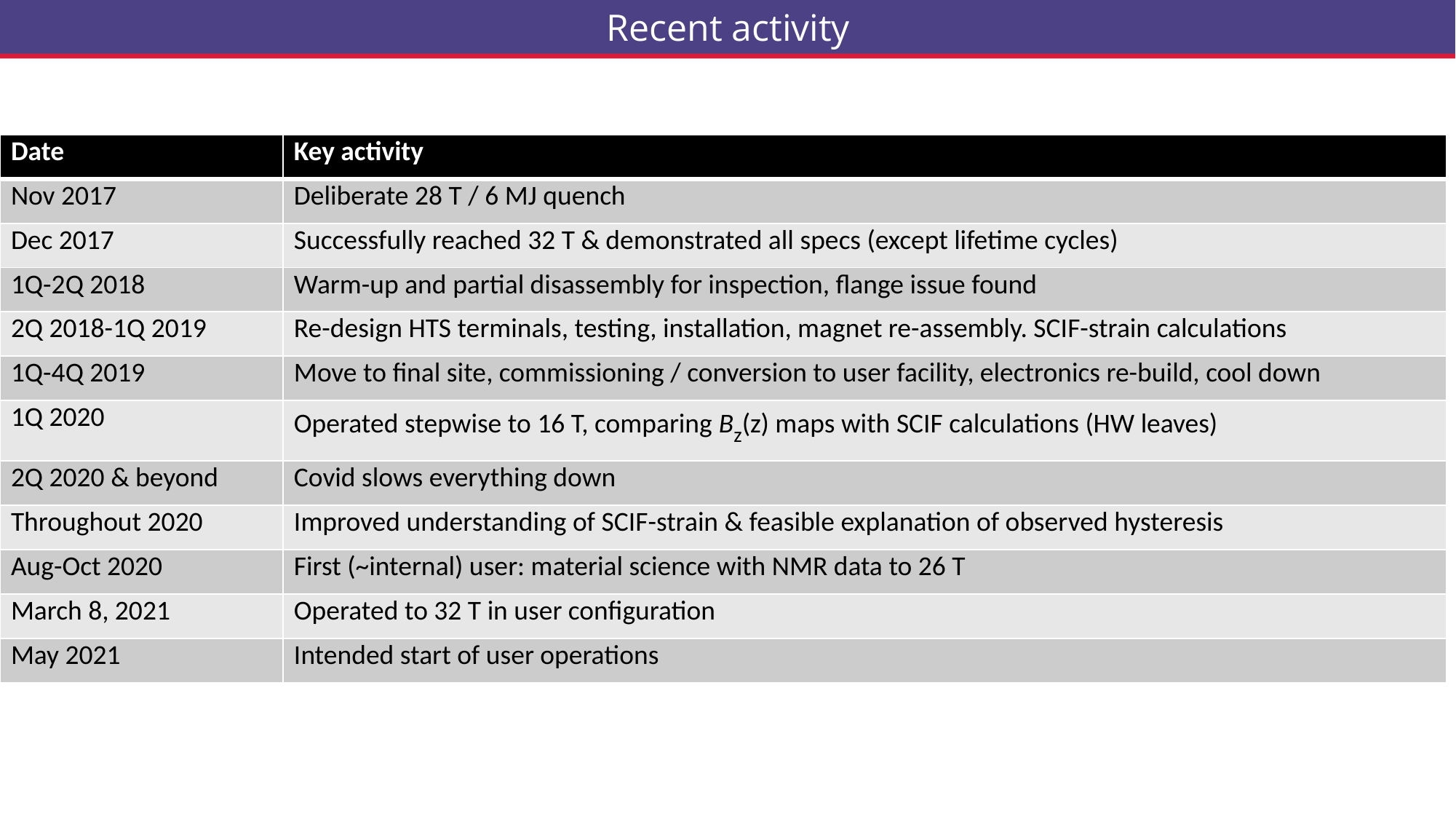

Recent activity
(2009)

| Date | Key activity |
| --- | --- |
| Nov 2017 | Deliberate 28 T / 6 MJ quench |
| Dec 2017 | Successfully reached 32 T & demonstrated all specs (except lifetime cycles) |
| 1Q-2Q 2018 | Warm-up and partial disassembly for inspection, flange issue found |
| 2Q 2018-1Q 2019 | Re-design HTS terminals, testing, installation, magnet re-assembly. SCIF-strain calculations |
| 1Q-4Q 2019 | Move to final site, commissioning / conversion to user facility, electronics re-build, cool down |
| 1Q 2020 | Operated stepwise to 16 T, comparing Bz(z) maps with SCIF calculations (HW leaves) |
| 2Q 2020 & beyond | Covid slows everything down |
| Throughout 2020 | Improved understanding of SCIF-strain & feasible explanation of observed hysteresis |
| Aug-Oct 2020 | First (~internal) user: material science with NMR data to 26 T |
| March 8, 2021 | Operated to 32 T in user configuration |
| May 2021 | Intended start of user operations |